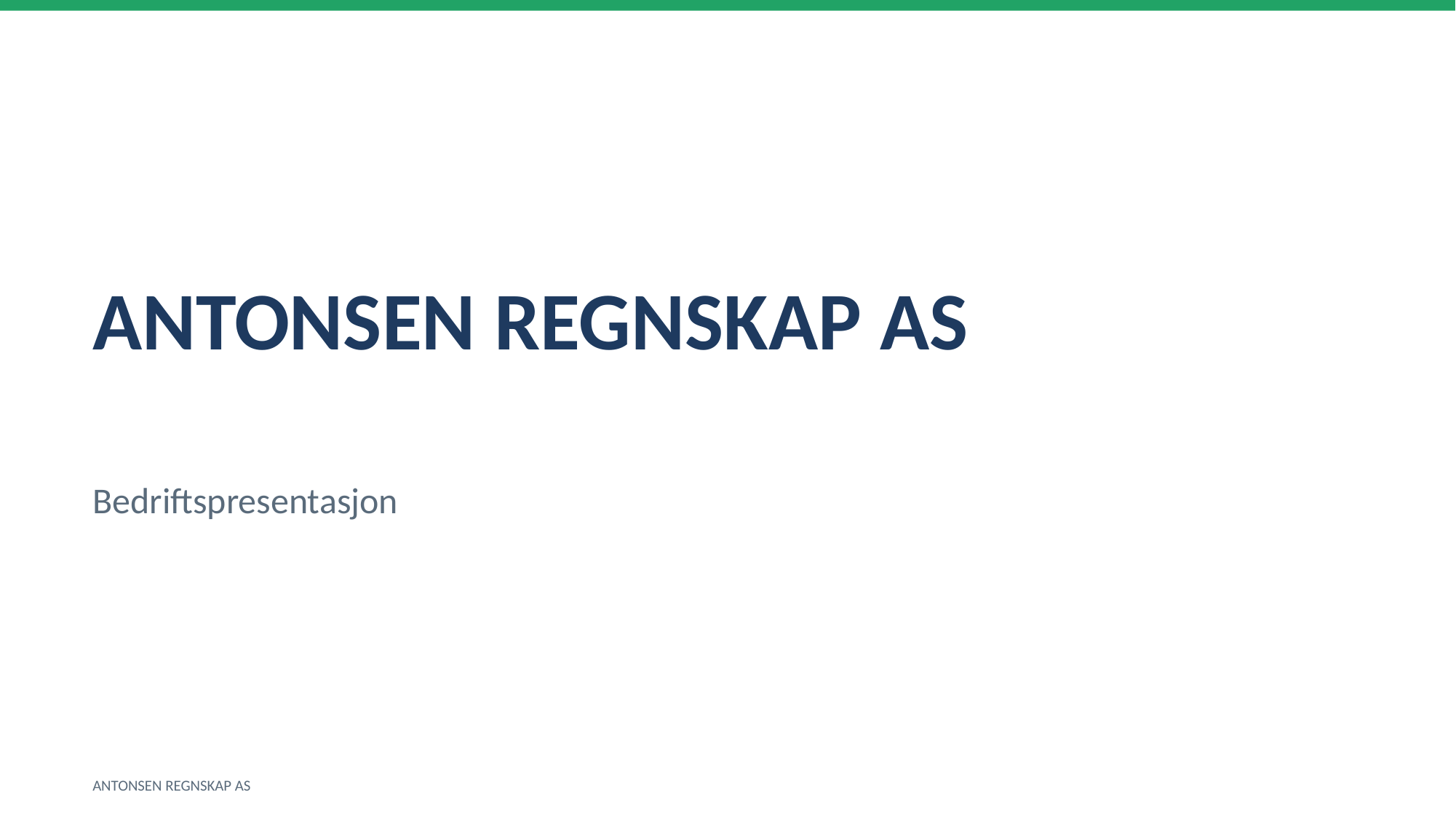

ANTONSEN REGNSKAP AS
Bedriftspresentasjon
ANTONSEN REGNSKAP AS